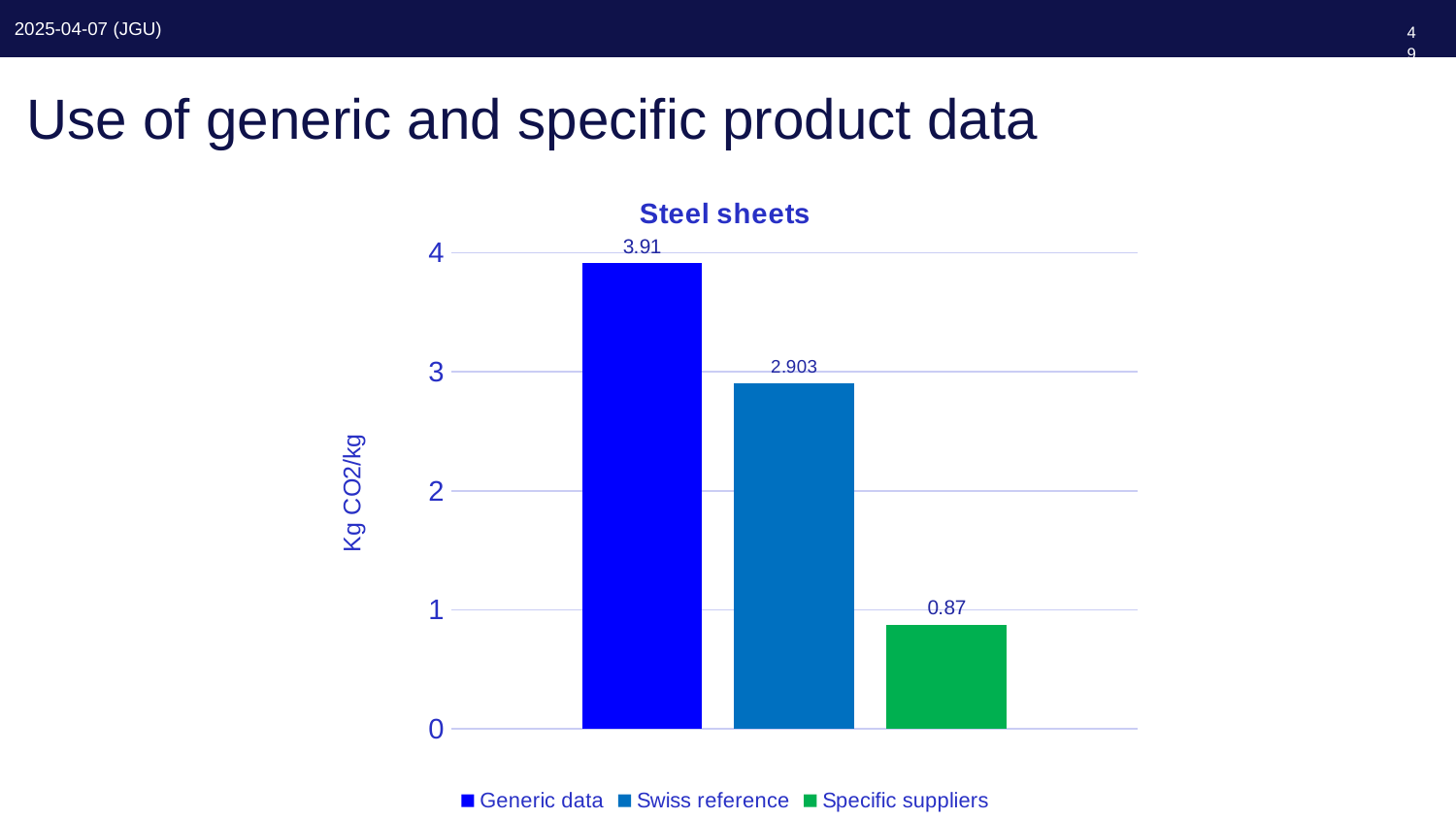

49
# Use of generic and specific product data

### Chart: Steel sheets

| Category | Generic data | Swiss reference | Specific suppliers |
|---|---|---|---|